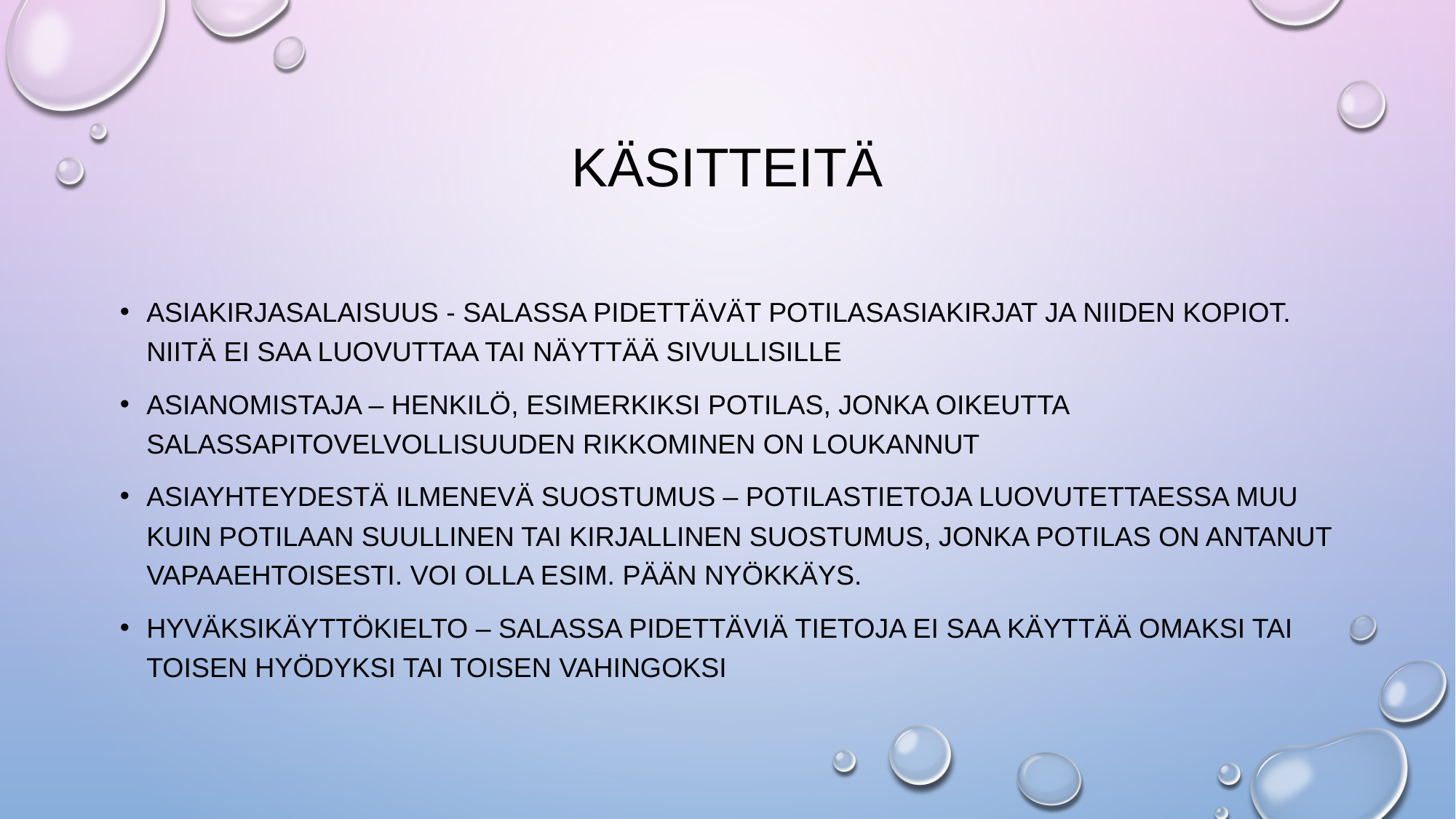

# Käsitteitä
Asiakirjasalaisuus - Salassa pidettävät potilasasiakirjat ja niiden kopiot. Niitä ei saa luovuttaa tai näyttää sivullisille
Asianomistaja – henkilö, esimerkiksi potilas, jonka oikeutta salassapitovelvollisuuden rikkominen on loukannut
Asiayhteydestä ilmenevä suostumus – potilastietoja luovutettaessa muu kuin potilaan suullinen tai kirjallinen suostumus, jonka potilas on antanut vapaaehtoisesti. Voi olla esim. pään nyökkäys.
Hyväksikäyttökielto – salassa pidettäviä tietoja ei saa käyttää omaksi tai toisen hyödyksi tai toisen vahingoksi